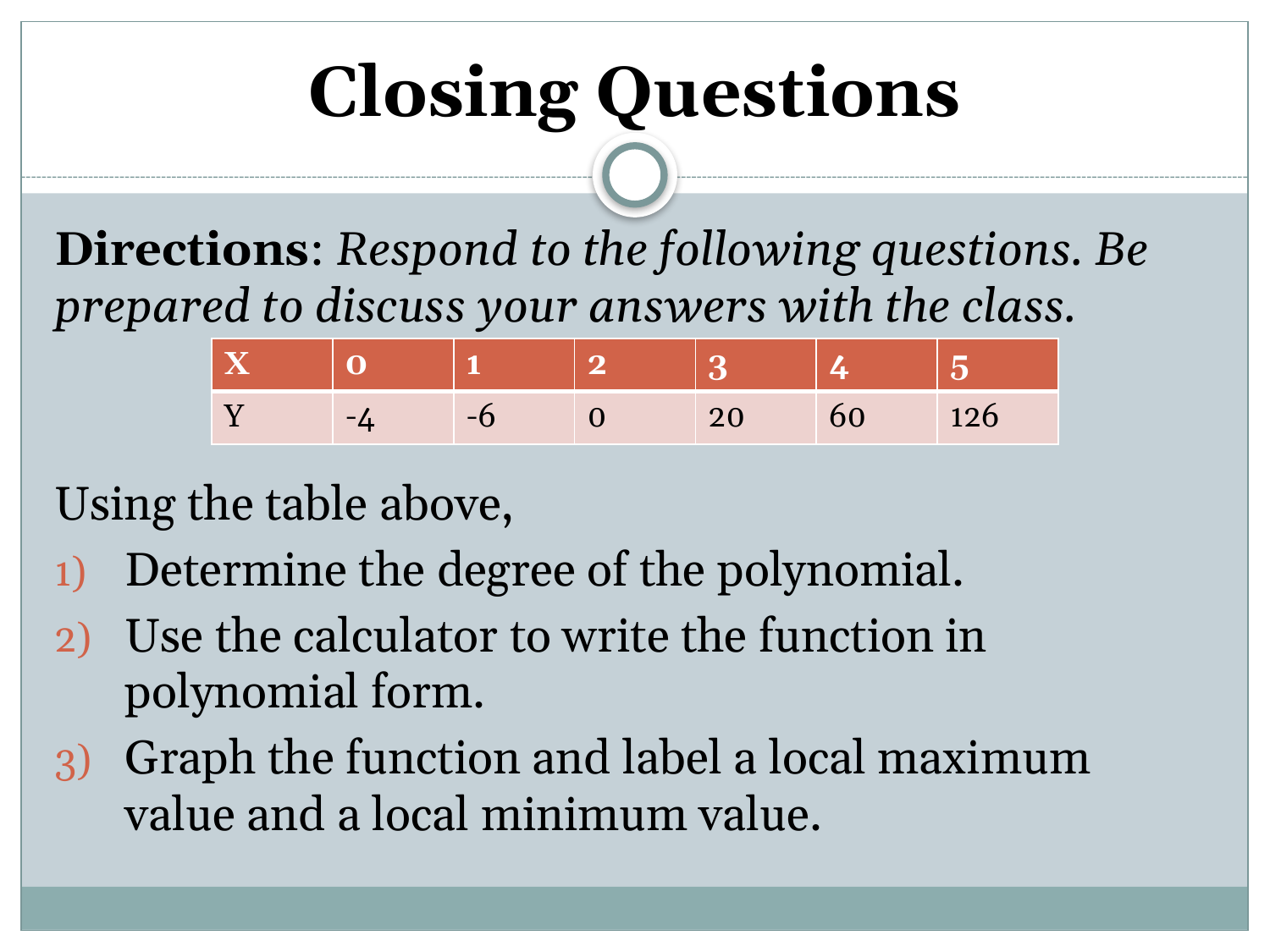

# Closing Questions
Directions: Respond to the following questions. Be prepared to discuss your answers with the class.

Using the table above,
Determine the degree of the polynomial.
Use the calculator to write the function in polynomial form.
Graph the function and label a local maximum value and a local minimum value.

| X | 0 | 1 | 2 | 3 | 4 | 5 |
| --- | --- | --- | --- | --- | --- | --- |
| Y | -4 | -6 | 0 | 20 | 60 | 126 |